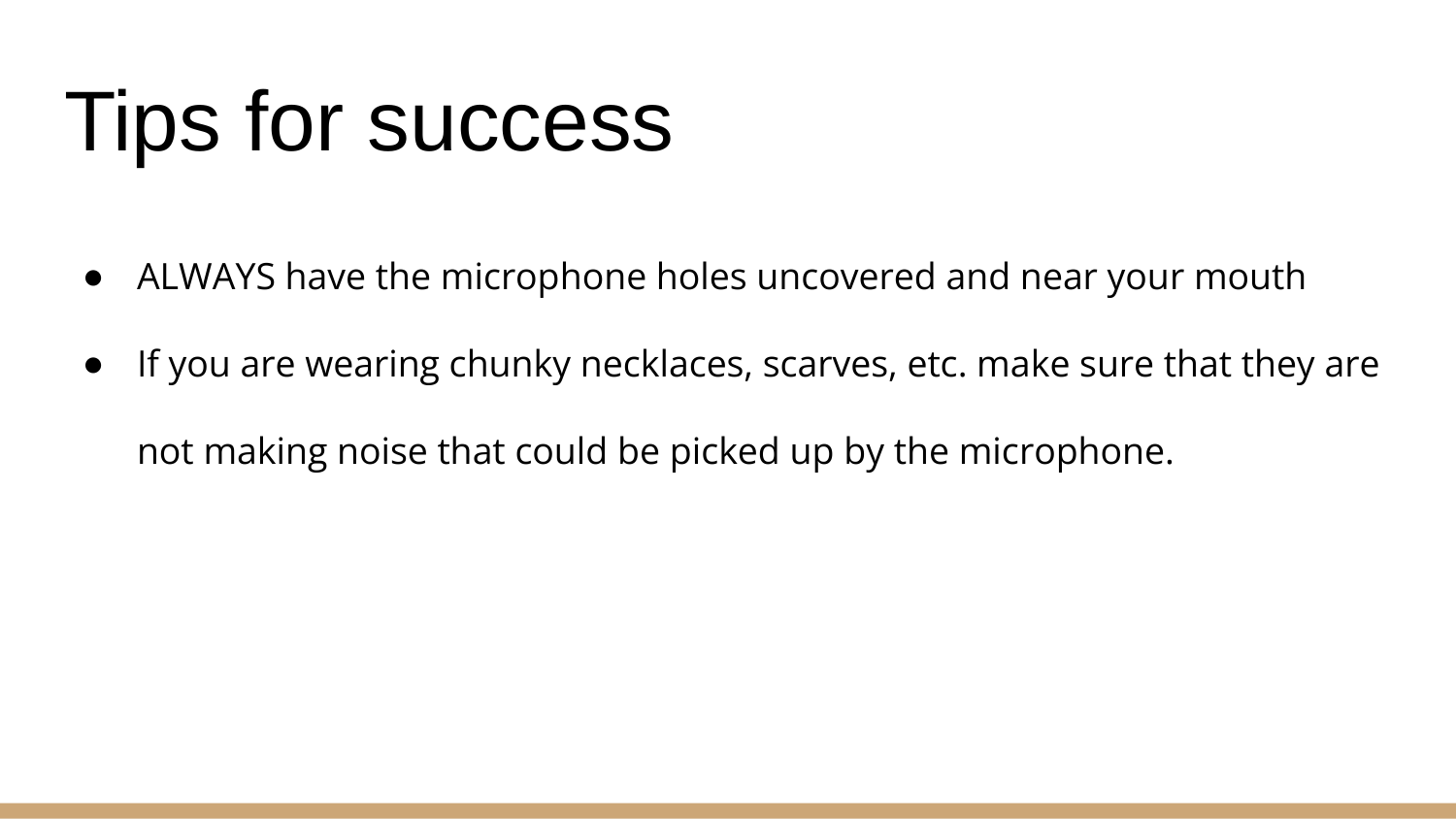

# Tips for success
ALWAYS have the microphone holes uncovered and near your mouth
If you are wearing chunky necklaces, scarves, etc. make sure that they are not making noise that could be picked up by the microphone.